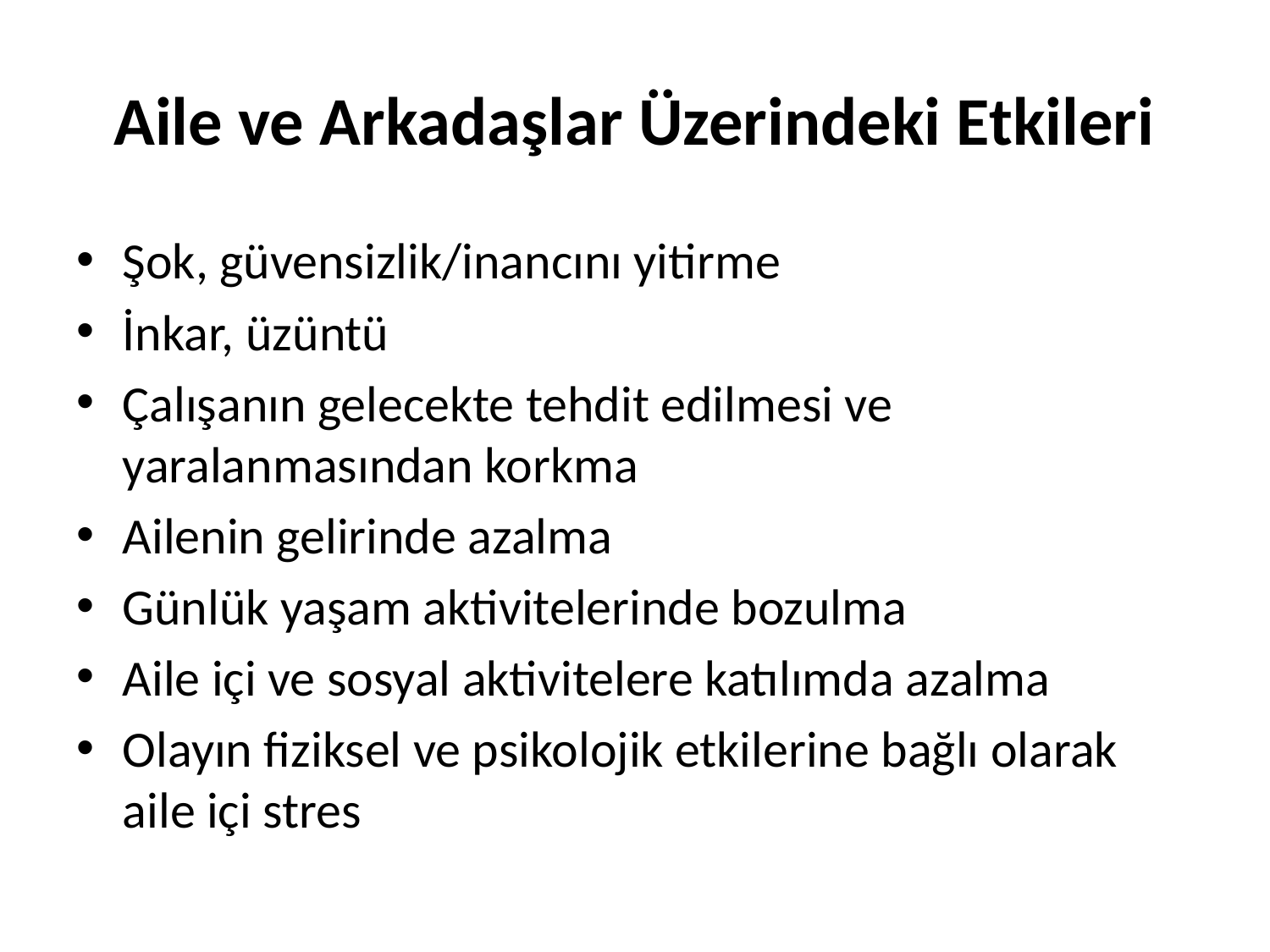

# Aile ve Arkadaşlar Üzerindeki Etkileri
Şok, güvensizlik/inancını yitirme
İnkar, üzüntü
Çalışanın gelecekte tehdit edilmesi ve yaralanmasından korkma
Ailenin gelirinde azalma
Günlük yaşam aktivitelerinde bozulma
Aile içi ve sosyal aktivitelere katılımda azalma
Olayın fiziksel ve psikolojik etkilerine bağlı olarak aile içi stres